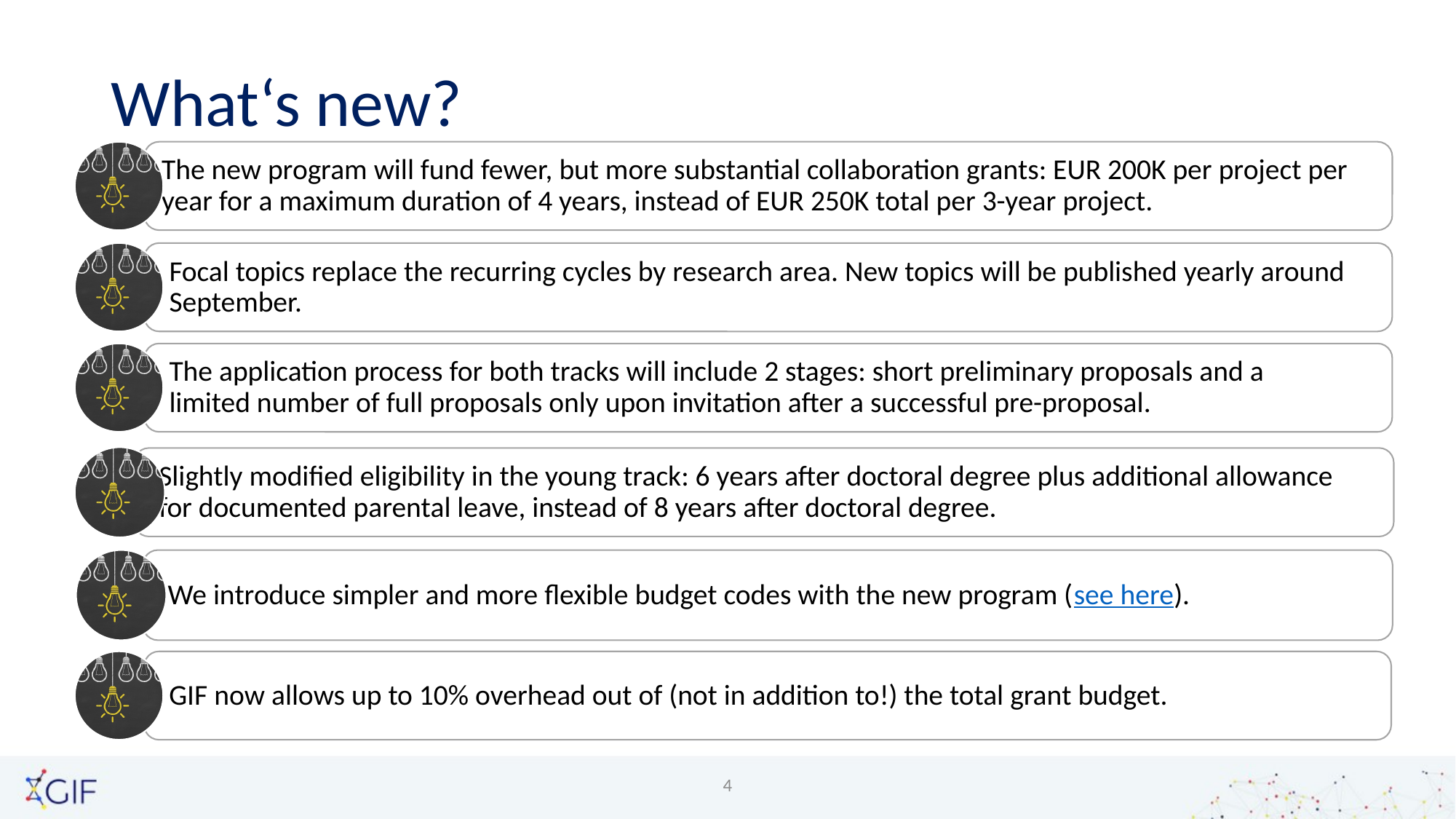

# What‘s new?
The new program will fund fewer, but more substantial collaboration grants: EUR 200K per project per year for a maximum duration of 4 years, instead of EUR 250K total per 3-year project.
Focal topics replace the recurring cycles by research area. New topics will be published yearly around September.
The application process for both tracks will include 2 stages: short preliminary proposals and a limited number of full proposals only upon invitation after a successful pre-proposal.
Slightly modified eligibility in the young track: 6 years after doctoral degree plus additional allowance for documented parental leave, instead of 8 years after doctoral degree.
We introduce simpler and more flexible budget codes with the new program (see here).
GIF now allows up to 10% overhead out of (not in addition to!) the total grant budget.
4